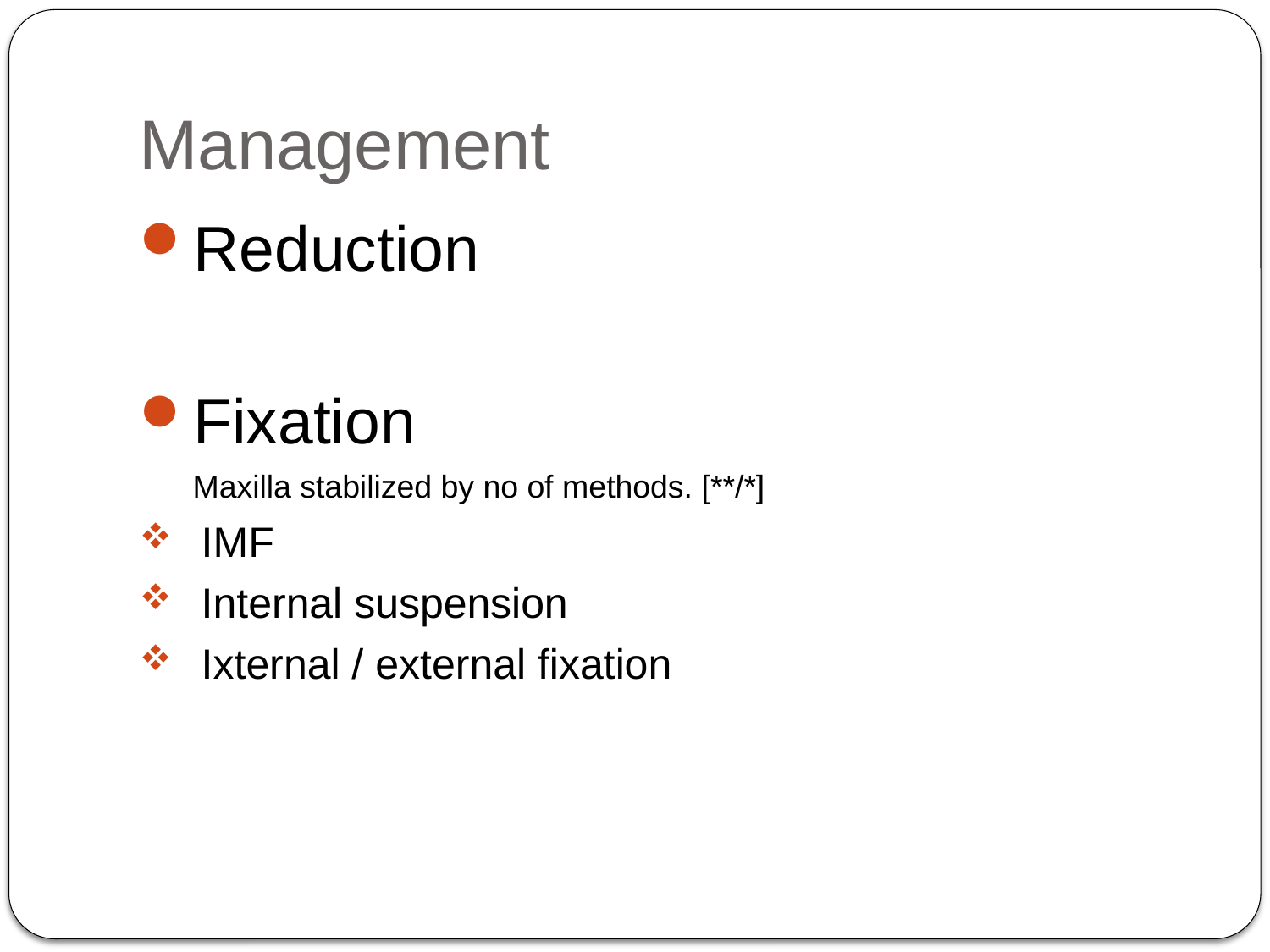

# Management
Reduction

Fixation
      Maxilla stabilized by no of methods. [**/*]
  IMF
  Internal suspension
  Ixternal / external fixation